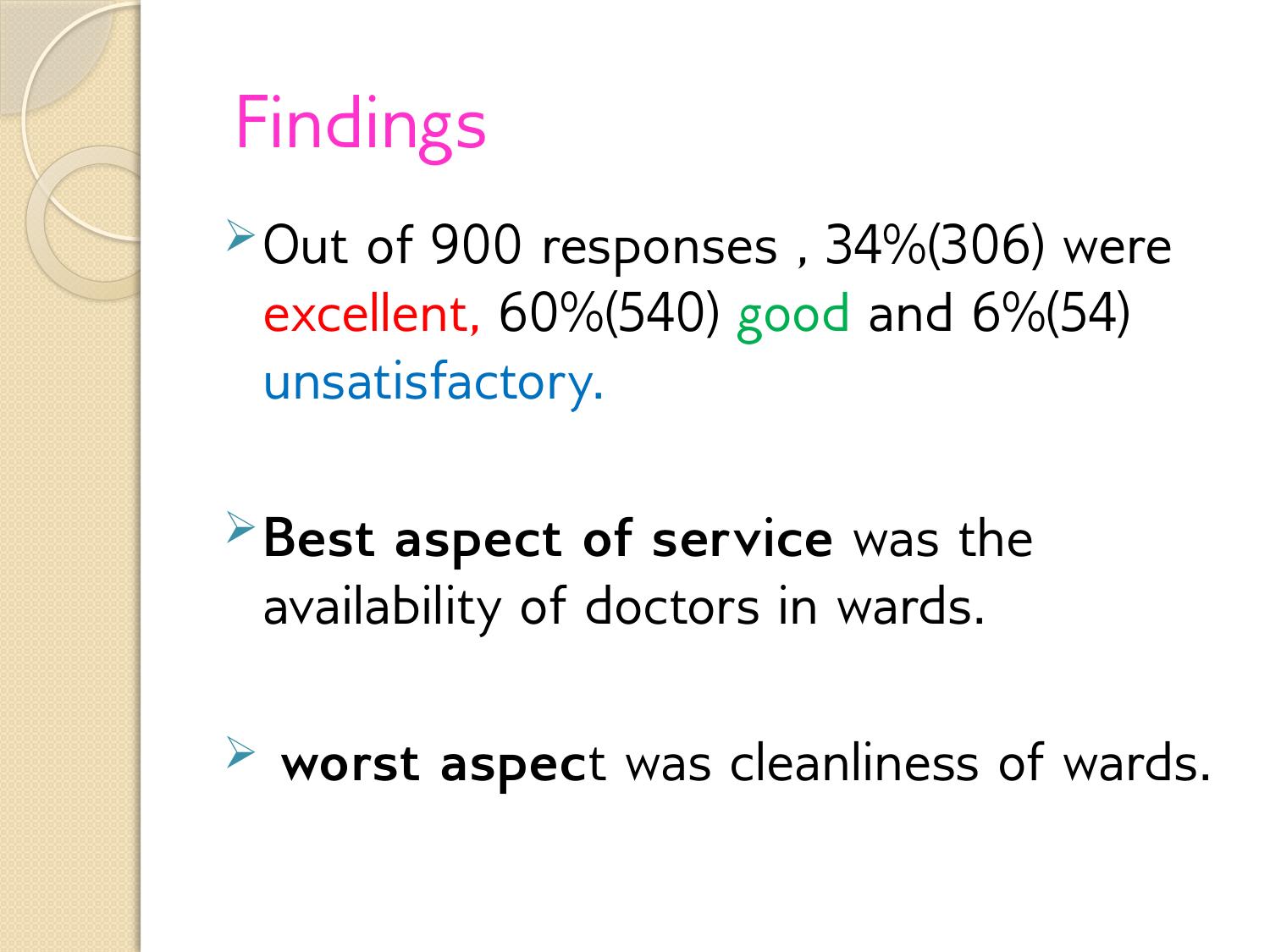

# Findings
Out of 900 responses , 34%(306) were excellent, 60%(540) good and 6%(54) unsatisfactory.

Best aspect of service was the availability of doctors in wards.

 worst aspect was cleanliness of wards.